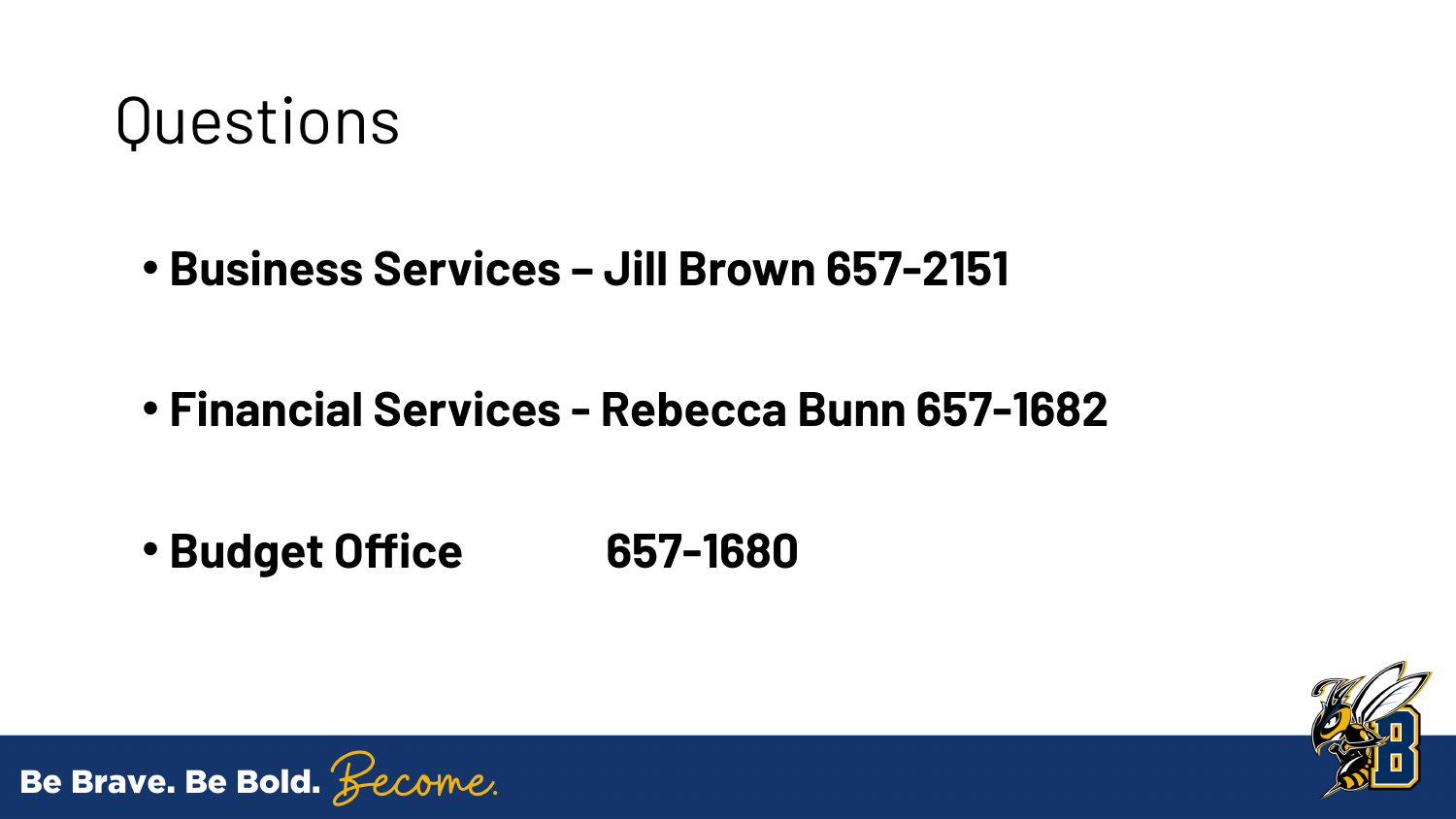

# Questions
Business Services – Jill Brown 657-2151

Financial Services - Rebecca Bunn 657-1682

Budget Office 	657-1680